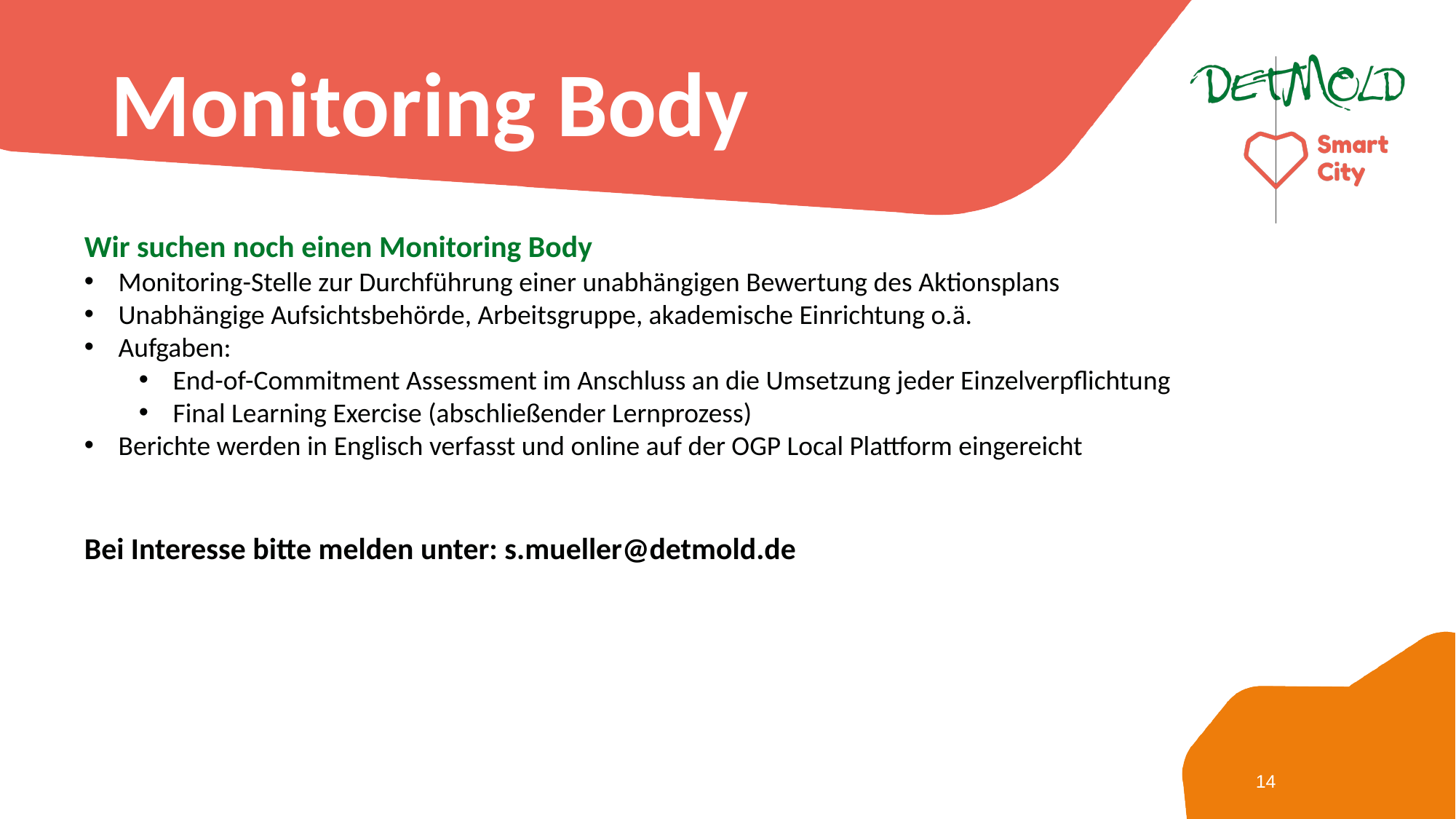

Agenda
Monitoring Body
Wir suchen noch einen Monitoring Body
Monitoring-Stelle zur Durchführung einer unabhängigen Bewertung des Aktionsplans
Unabhängige Aufsichtsbehörde, Arbeitsgruppe, akademische Einrichtung o.ä.
Aufgaben:
End-of-Commitment Assessment im Anschluss an die Umsetzung jeder Einzelverpflichtung
Final Learning Exercise (abschließender Lernprozess)
Berichte werden in Englisch verfasst und online auf der OGP Local Plattform eingereicht

Bei Interesse bitte melden unter: s.mueller@detmold.de

14
Ende
Vielen Dank für Ihre Aufmerksamkeit